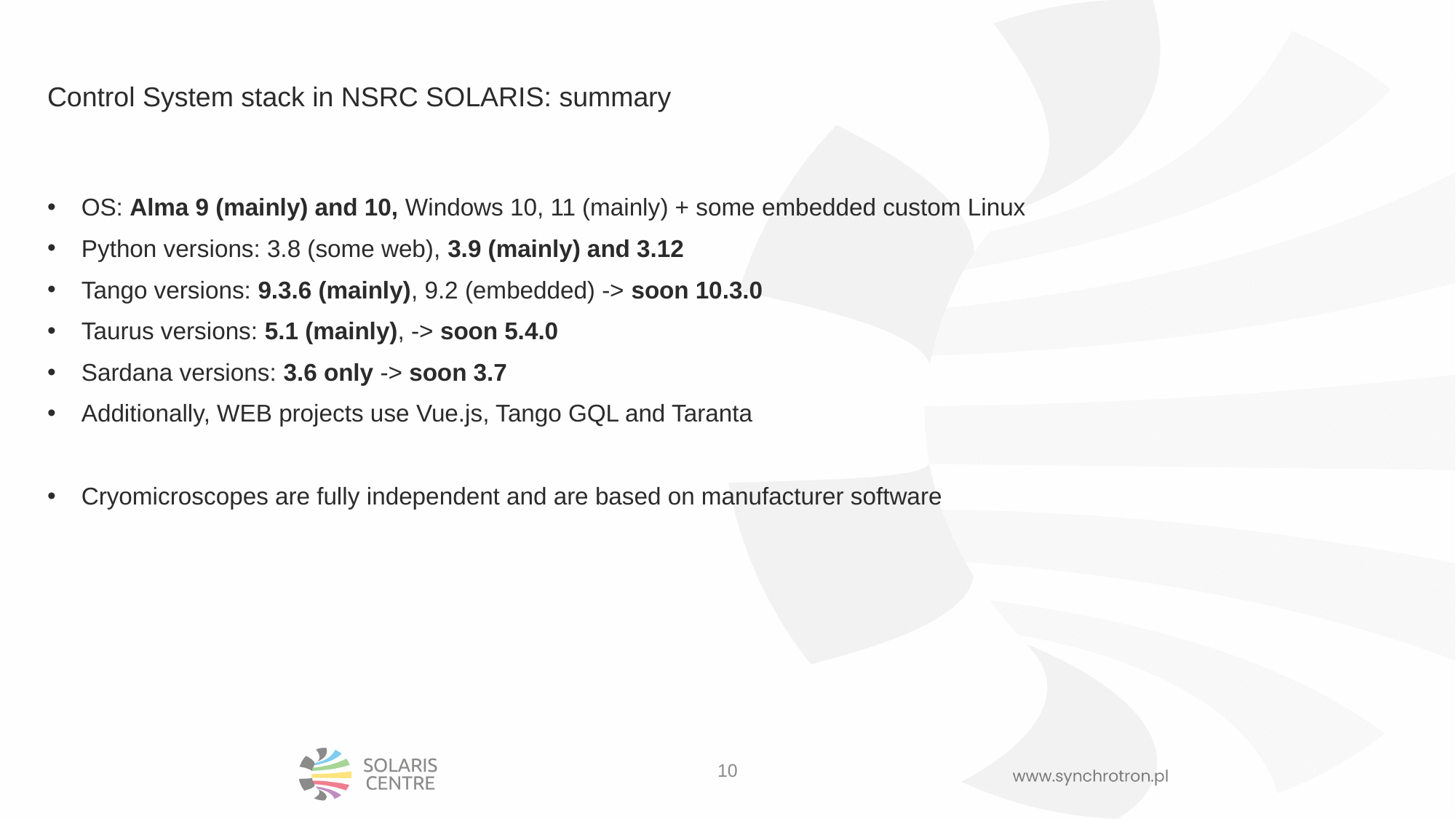

# Control System stack in NSRC SOLARIS: summary
OS: Alma 9 (mainly) and 10, Windows 10, 11 (mainly) + some embedded custom Linux
Python versions: 3.8 (some web), 3.9 (mainly) and 3.12
Tango versions: 9.3.6 (mainly), 9.2 (embedded) -> soon 10.3.0
Taurus versions: 5.1 (mainly), -> soon 5.4.0
Sardana versions: 3.6 only -> soon 3.7
Additionally, WEB projects use Vue.js, Tango GQL and Taranta

Cryomicroscopes are fully independent and are based on manufacturer software

10